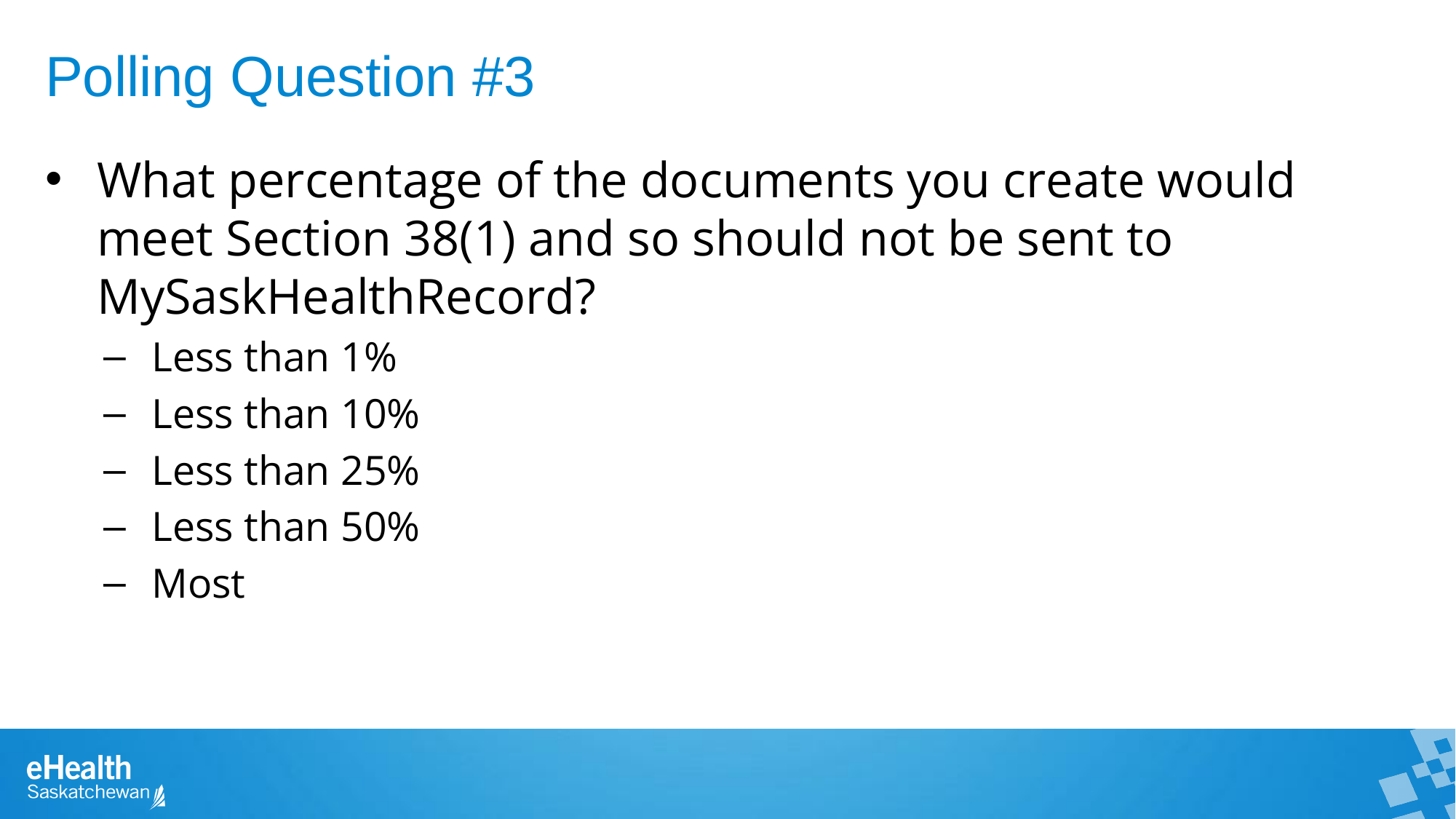

Polling Question #3
What percentage of the documents you create would meet Section 38(1) and so should not be sent to MySaskHealthRecord?
Less than 1%
Less than 10%
Less than 25%
Less than 50%
Most